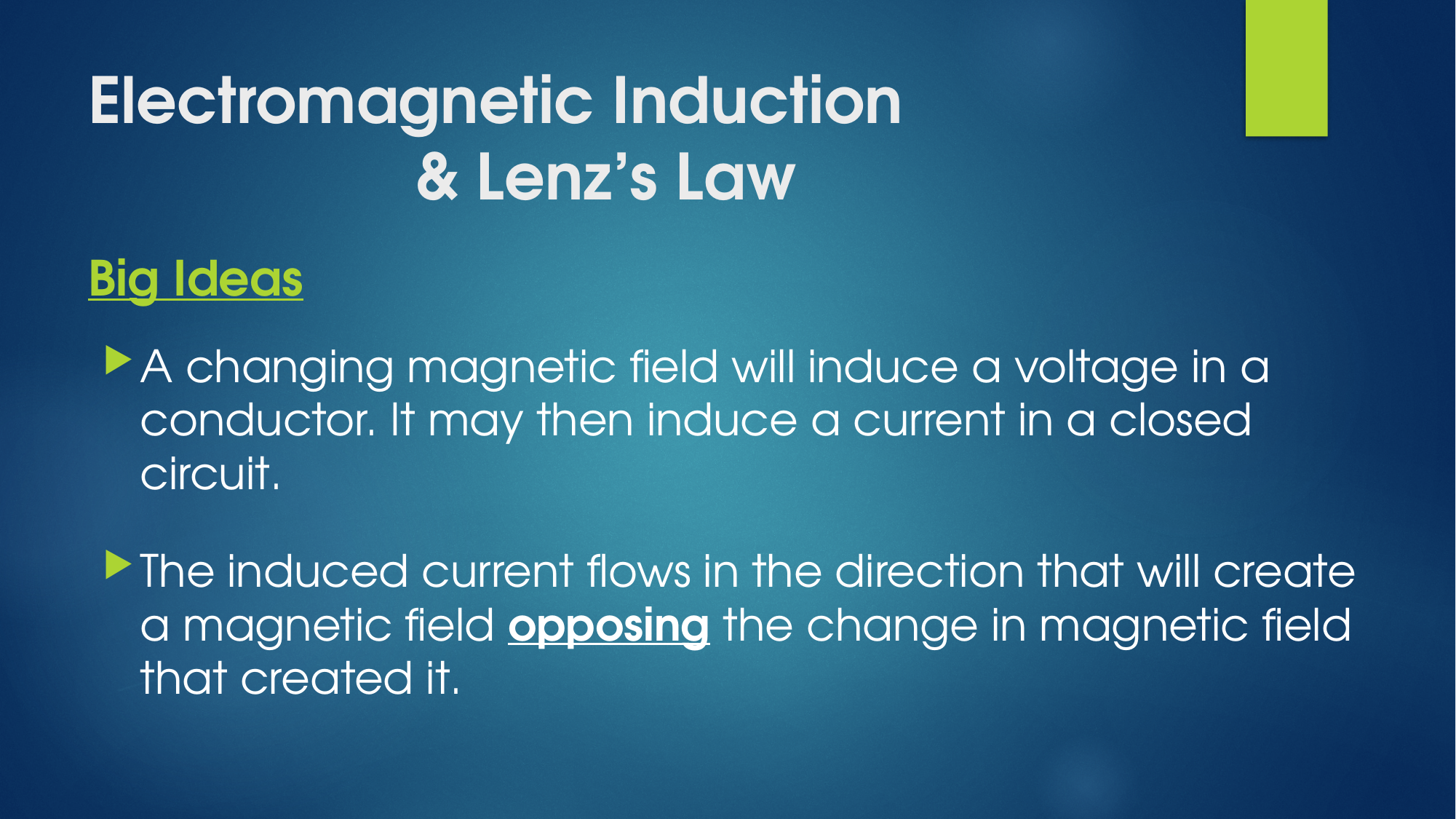

# Electromagnetic Induction & Lenz’s Law
Big Ideas
A changing magnetic field will induce a voltage in a conductor. It may then induce a current in a closed circuit.

The induced current flows in the direction that will create a magnetic field opposing the change in magnetic field that created it.